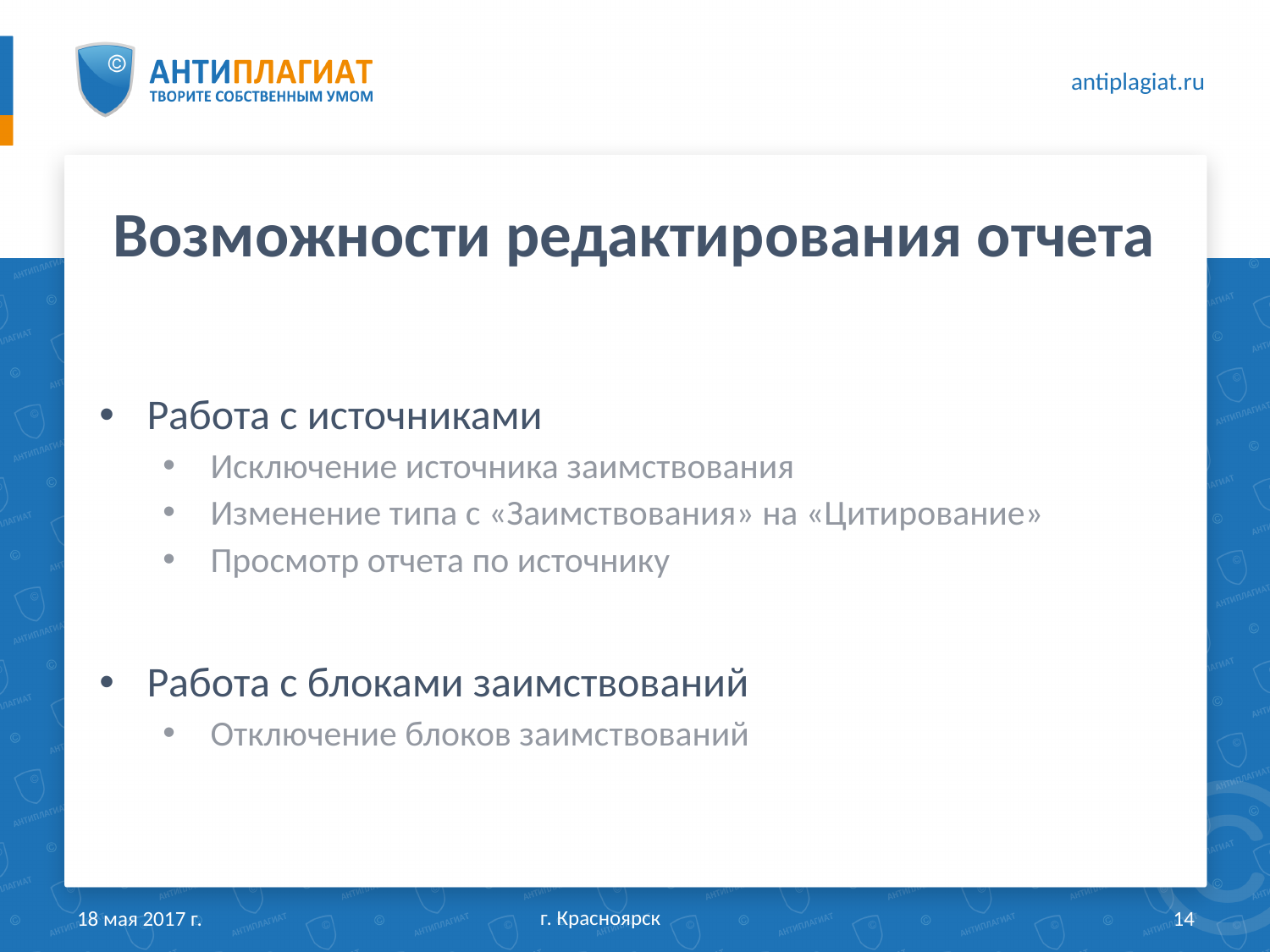

# Возможности редактирования отчета

Работа с источниками
Исключение источника заимствования
Изменение типа с «Заимствования» на «Цитирование»
Просмотр отчета по источнику

Работа с блоками заимствований
Отключение блоков заимствований

г. Красноярск
18 мая 2017 г.
14